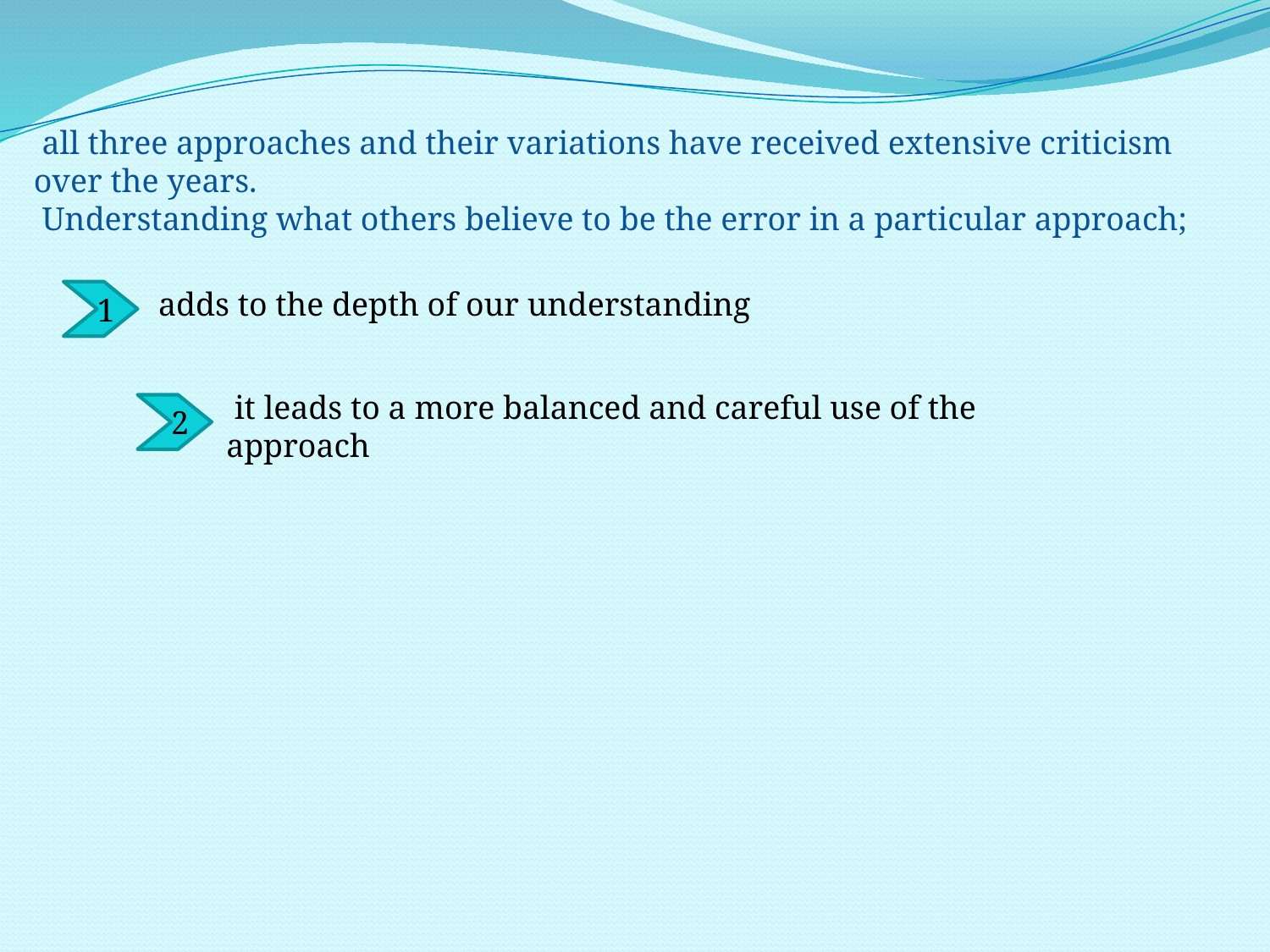

all three approaches and their variations have received extensive criticism over the years.
 Understanding what others believe to be the error in a particular approach;

 adds to the depth of our understanding
1
 it leads to a more balanced and careful use of the approach
2